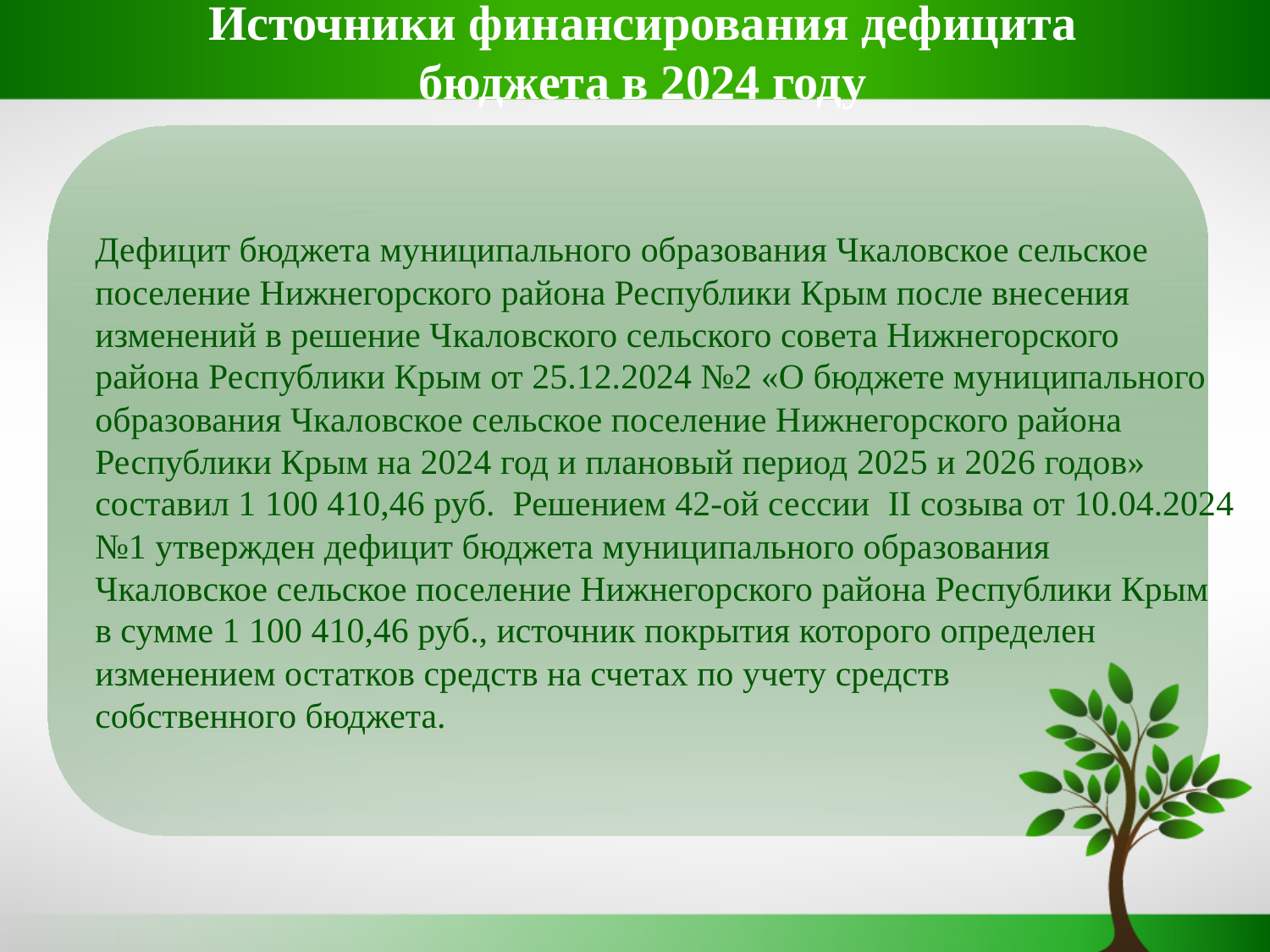

# Источники финансирования дефицита бюджета в 2024 году
Дефицит бюджета муниципального образования Чкаловское сельское
поселение Нижнегорского района Республики Крым после внесения
изменений в решение Чкаловского сельского совета Нижнегорского
района Республики Крым от 25.12.2024 №2 «О бюджете муниципального
образования Чкаловское сельское поселение Нижнегорского района
Республики Крым на 2024 год и плановый период 2025 и 2026 годов»
составил 1 100 410,46 руб.  Решением 42-ой сессии  II созыва от 10.04.2024
№1 утвержден дефицит бюджета муниципального образования
Чкаловское сельское поселение Нижнегорского района Республики Крым
в сумме 1 100 410,46 руб., источник покрытия которого определен
изменением остатков средств на счетах по учету средств
собственного бюджета.